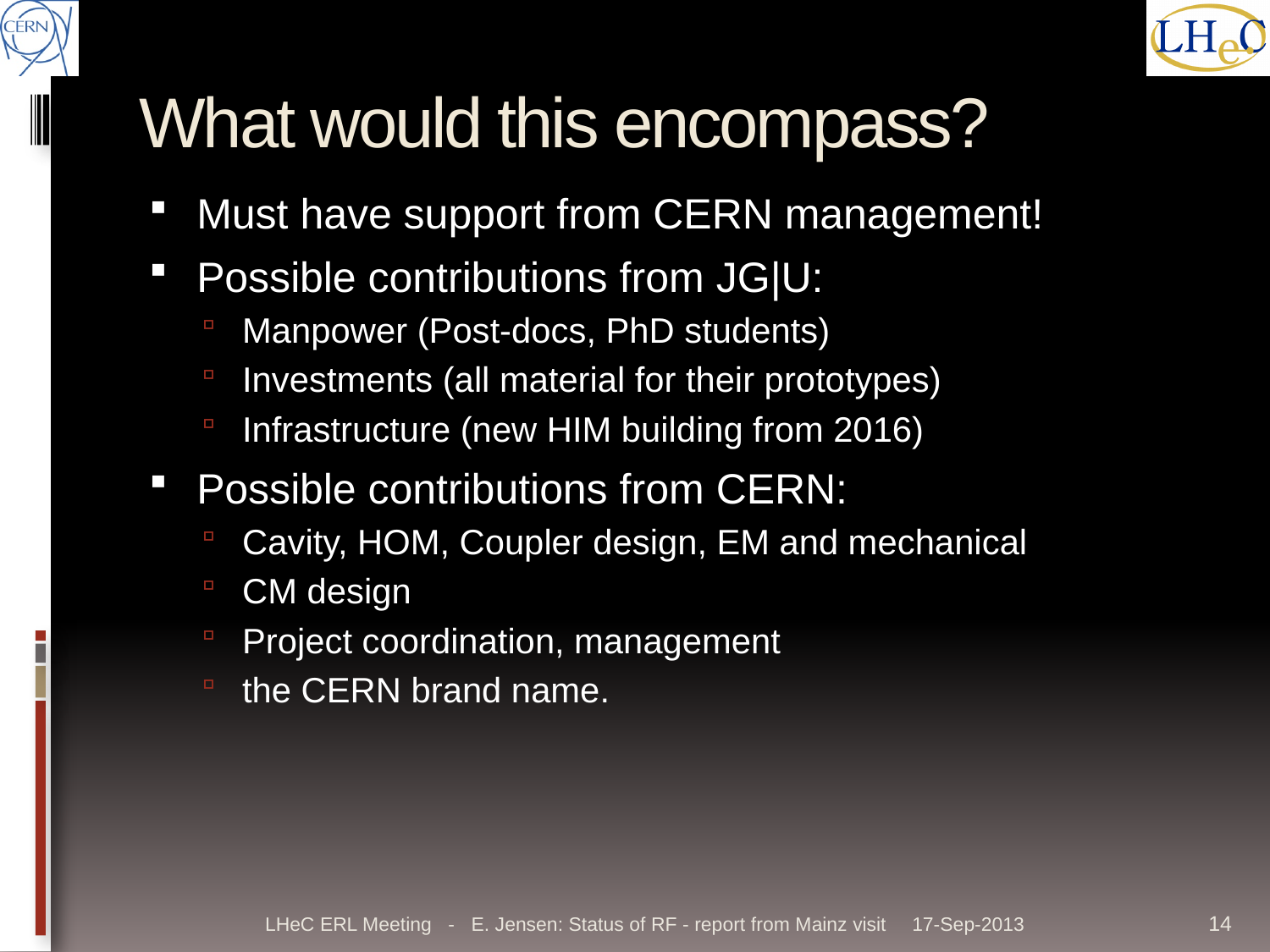

# What would this encompass?
Must have support from CERN management!
Possible contributions from JG|U:
Manpower (Post-docs, PhD students)
Investments (all material for their prototypes)
Infrastructure (new HIM building from 2016)
Possible contributions from CERN:
Cavity, HOM, Coupler design, EM and mechanical
CM design
Project coordination, management
the CERN brand name.
LHeC ERL Meeting   -   E. Jensen: Status of RF - report from Mainz visit
17-Sep-2013
14